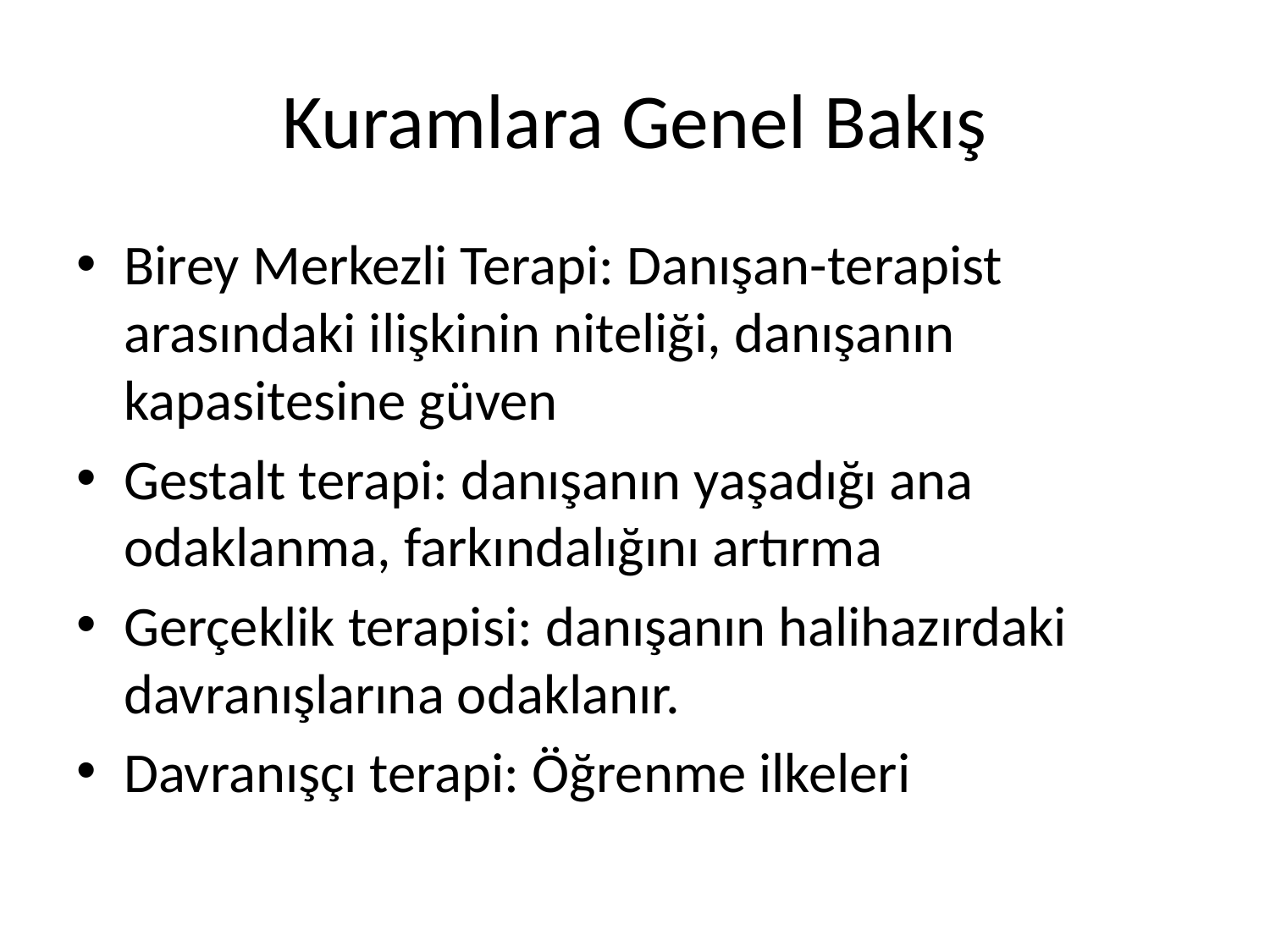

# Kuramlara Genel Bakış
Birey Merkezli Terapi: Danışan-terapist arasındaki ilişkinin niteliği, danışanın kapasitesine güven
Gestalt terapi: danışanın yaşadığı ana odaklanma, farkındalığını artırma
Gerçeklik terapisi: danışanın halihazırdaki davranışlarına odaklanır.
Davranışçı terapi: Öğrenme ilkeleri